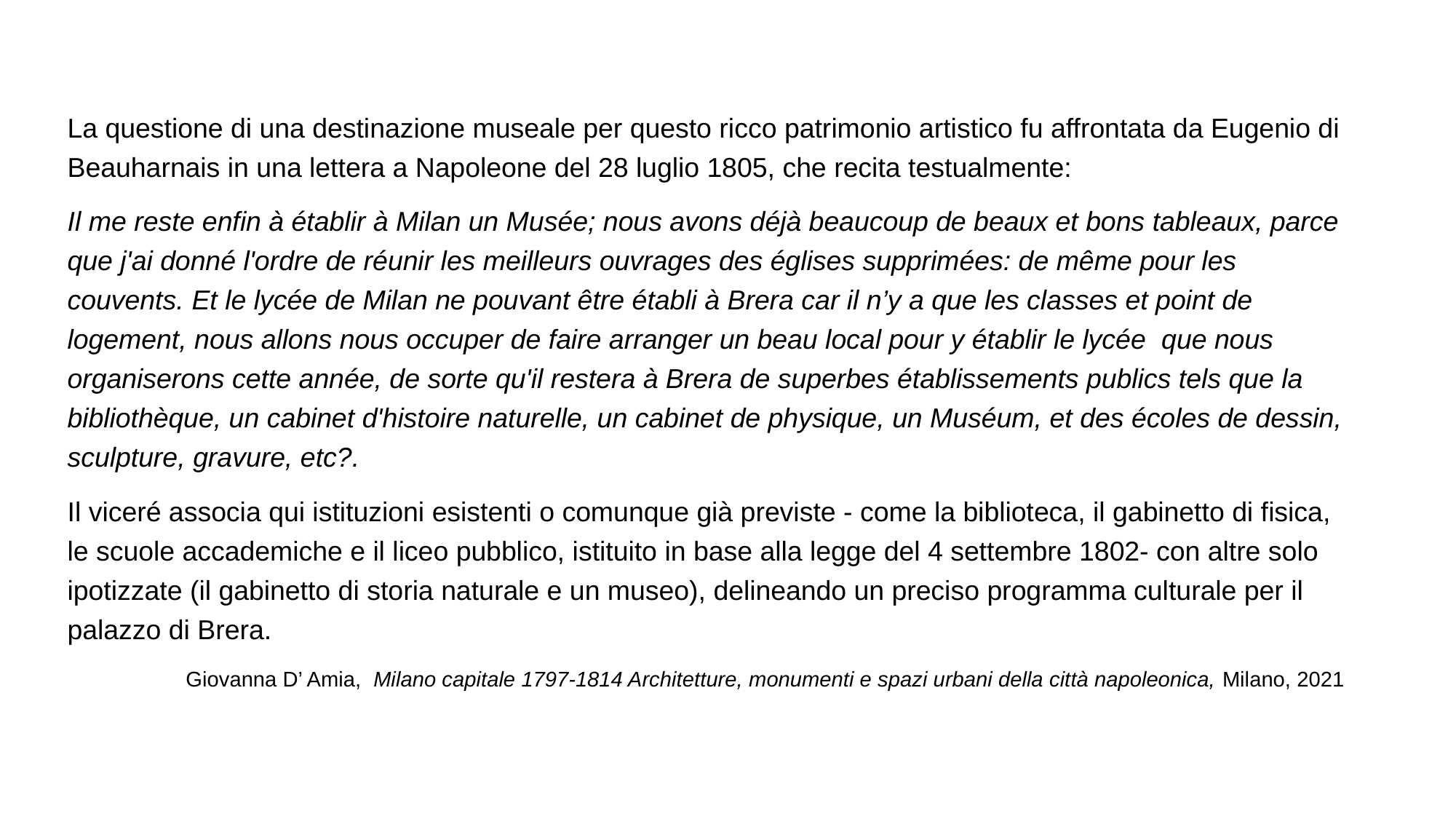

La questione di una destinazione museale per questo ricco patrimonio artistico fu affrontata da Eugenio di Beauharnais in una lettera a Napoleone del 28 luglio 1805, che recita testualmente:
Il me reste enfin à établir à Milan un Musée; nous avons déjà beaucoup de beaux et bons tableaux, parce que j'ai donné l'ordre de réunir les meilleurs ouvrages des églises supprimées: de même pour les couvents. Et le lycée de Milan ne pouvant être établi à Brera car il n’y a que les classes et point de logement, nous allons nous occuper de faire arranger un beau local pour y établir le lycée  que nous organiserons cette année, de sorte qu'il restera à Brera de superbes établissements publics tels que la bibliothèque, un cabinet d'histoire naturelle, un cabinet de physique, un Muséum, et des écoles de dessin, sculpture, gravure, etc?.
Il viceré associa qui istituzioni esistenti o comunque già previste - come la biblioteca, il gabinetto di fisica, le scuole accademiche e il liceo pubblico, istituito in base alla legge del 4 settembre 1802- con altre solo ipotizzate (il gabinetto di storia naturale e un museo), delineando un preciso programma culturale per il palazzo di Brera.
Giovanna D’ Amia,  Milano capitale 1797-1814 Architetture, monumenti e spazi urbani della città napoleonica, Milano, 2021